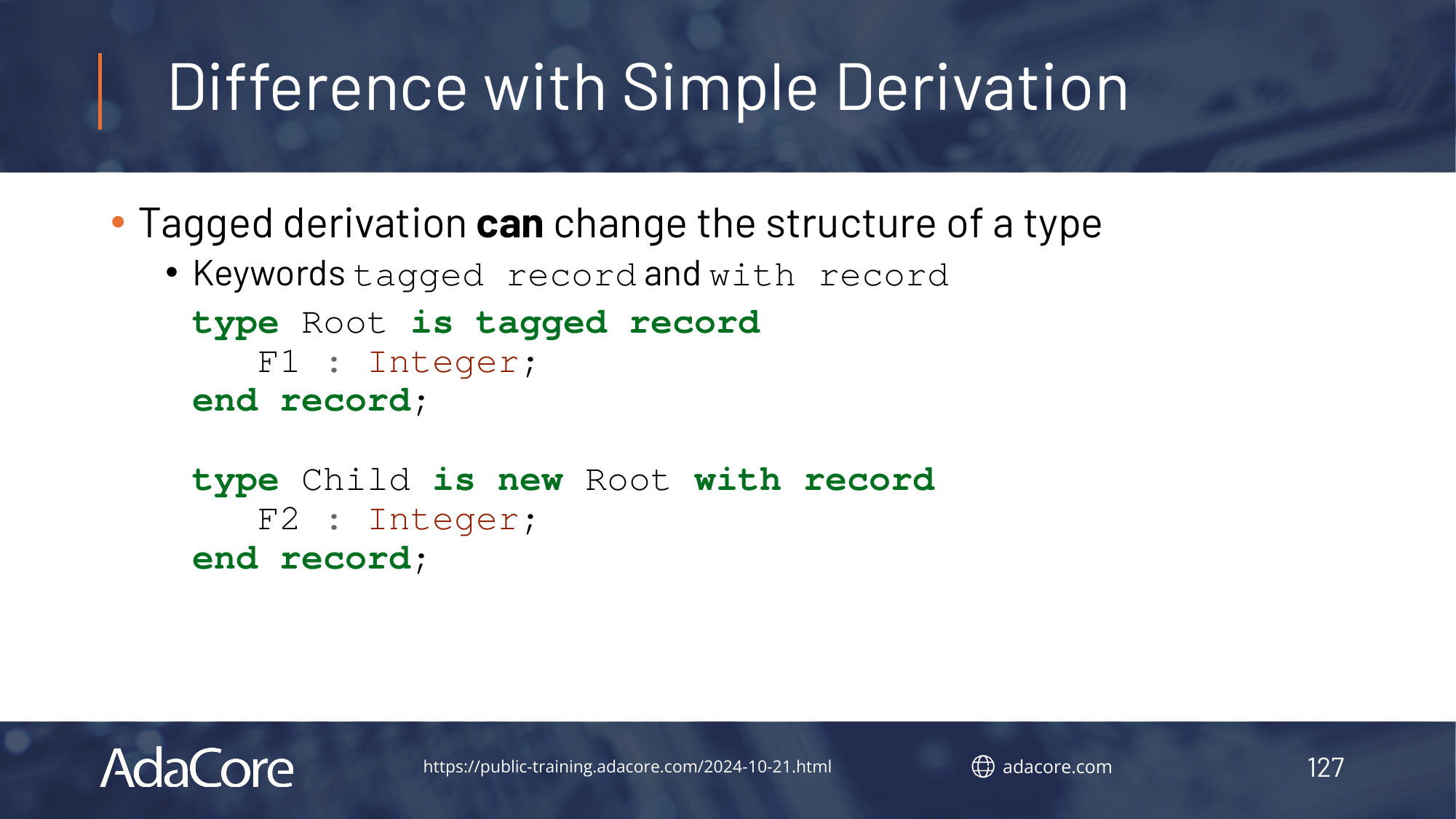

# Difference with Simple Derivation
Tagged derivation can change the structure of a type
Keywords tagged record and with record
type Root is tagged record
   F1 : Integer;
end record;
type Child is new Root with record
   F2 : Integer;
end record;
127